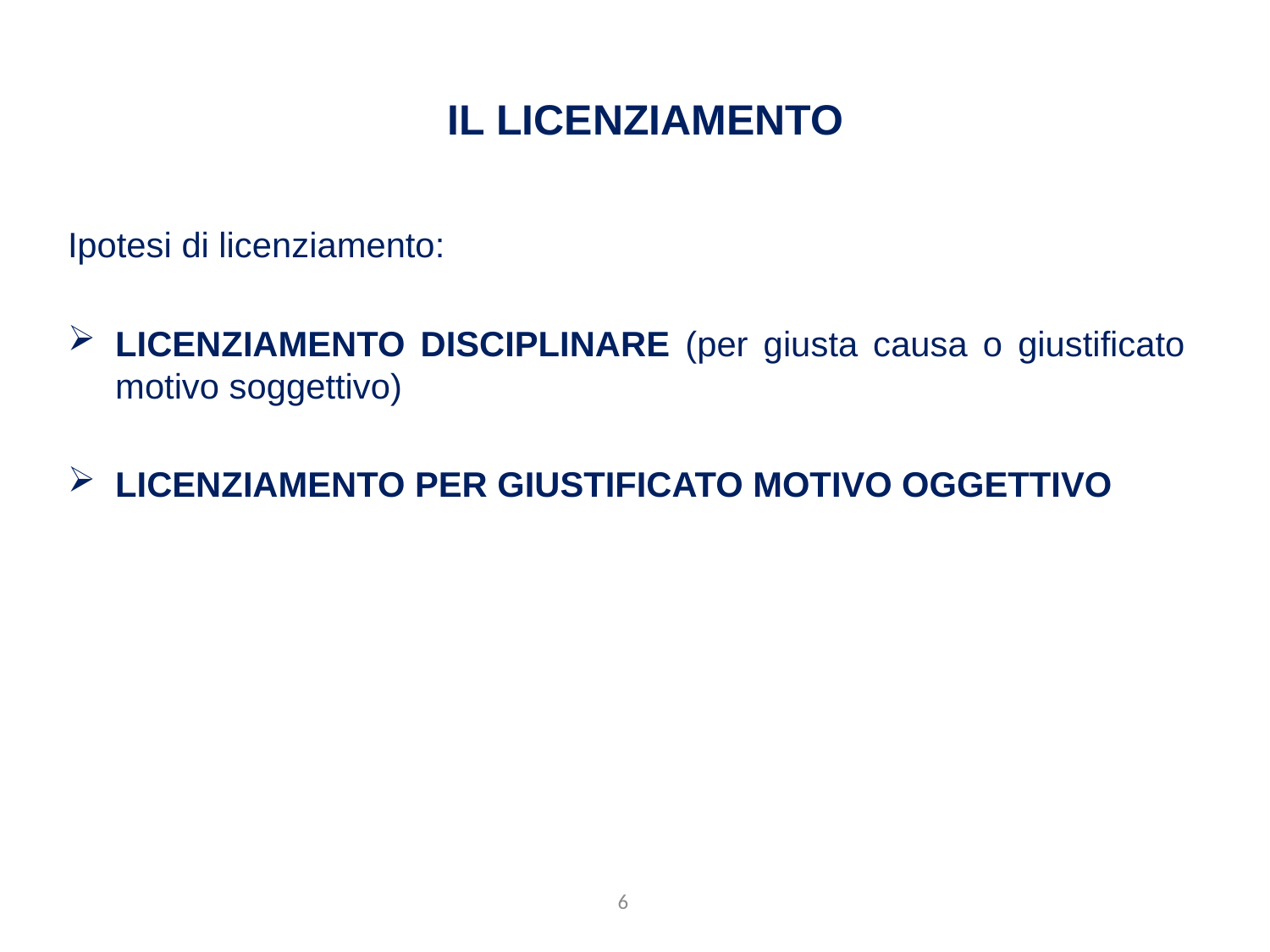

IL LICENZIAMENTO

Ipotesi di licenziamento:

LICENZIAMENTO DISCIPLINARE (per giusta causa o giustificato motivo soggettivo)

LICENZIAMENTO PER GIUSTIFICATO MOTIVO OGGETTIVO

6